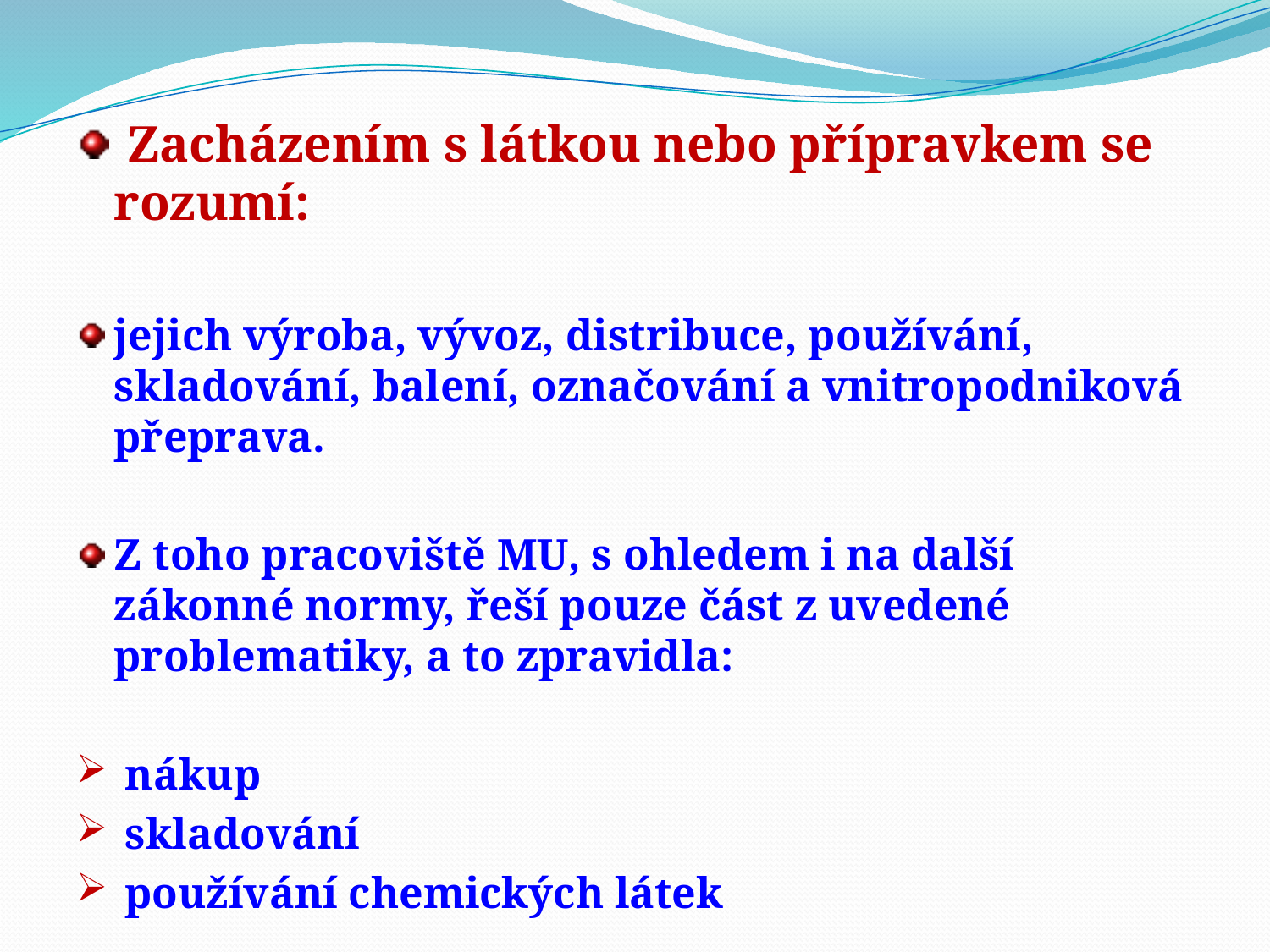

Zacházením s látkou nebo přípravkem se rozumí:

jejich výroba, vývoz, distribuce, používání, skladování, balení, označování a vnitropodniková přeprava.

Z toho pracoviště MU, s ohledem i na další zákonné normy, řeší pouze část z uvedené problematiky, a to zpravidla:

 nákup
 skladování
 používání chemických látek